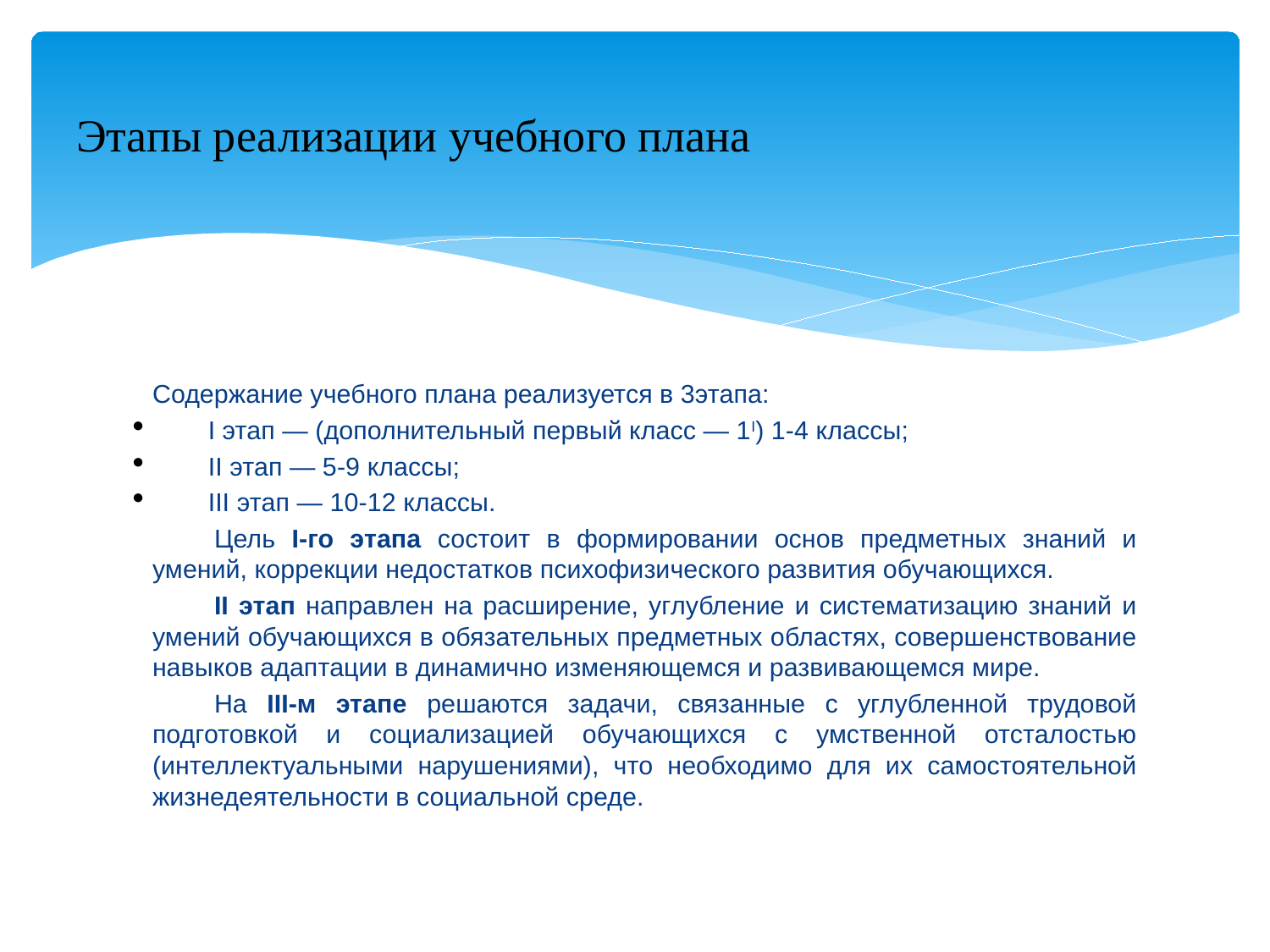

# Этапы реализации учебного плана
Содержание учебного плана реализуется в 3этапа:
I этап ― (дополнительный первый класс ― 1I) 1-4 классы;
II этап ― 5-9 классы;
III этап ― 10-12 классы.
Цель I-го этапа состоит в формировании основ предметных знаний и умений, коррекции недостатков психофизического развития обучающихся.
II этап направлен на расширение, углубление и систематизацию знаний и умений обучающихся в обязательных предметных областях, совершенствование навыков адаптации в динамично изменяющемся и развивающемся мире.
На III-м этапе решаются задачи, связанные с углубленной трудовой подготовкой и социализацией обучающихся с умственной отсталостью (интеллектуальными нарушениями), что необходимо для их самостоятельной жизнедеятельности в социальной среде.